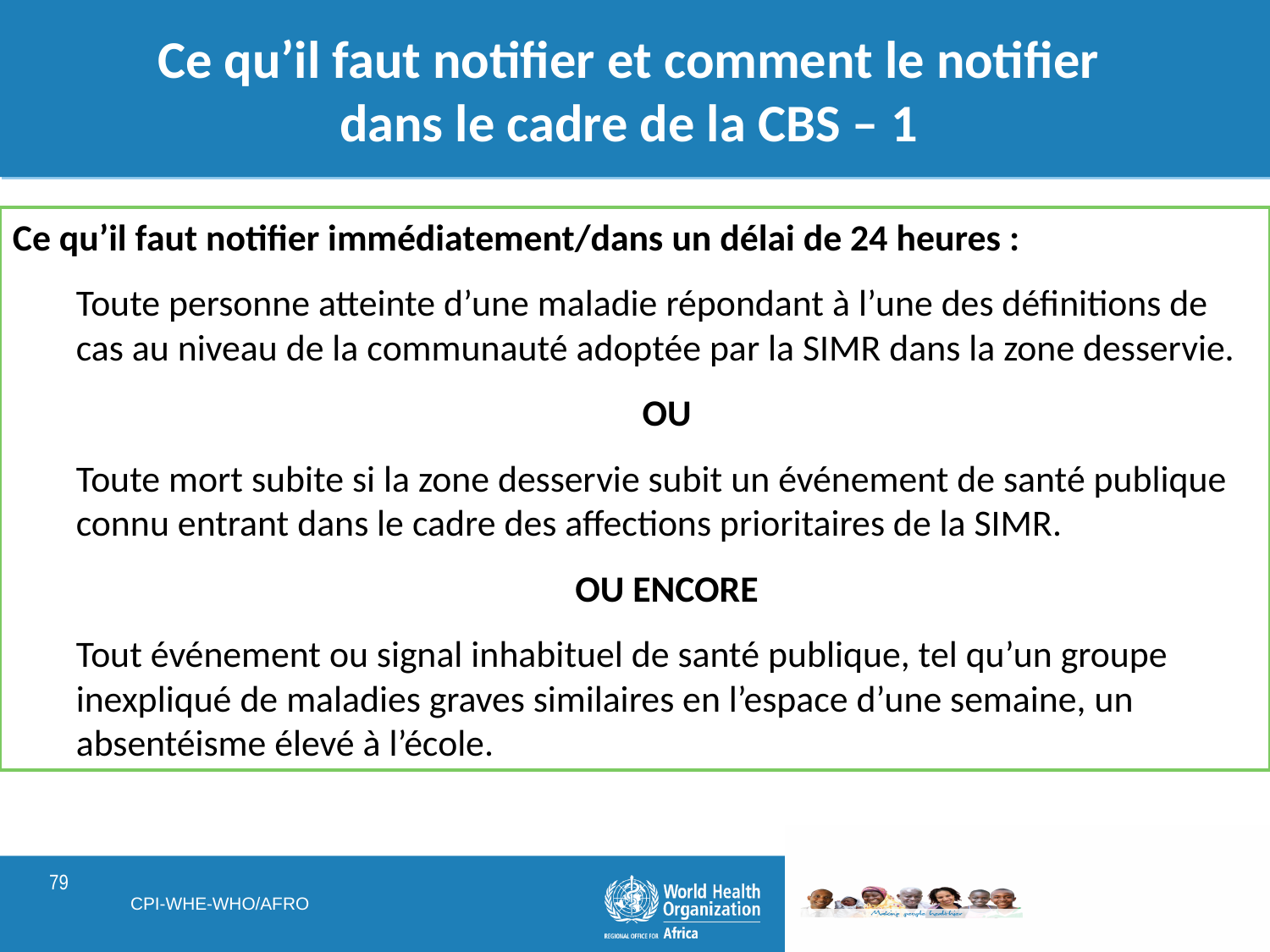

# Ce qu’il faut notifier et comment le notifier dans le cadre de la CBS – 1

Ce qu’il faut notifier immédiatement/dans un délai de 24 heures :
Toute personne atteinte d’une maladie répondant à l’une des définitions de cas au niveau de la communauté adoptée par la SIMR dans la zone desservie.
OU
Toute mort subite si la zone desservie subit un événement de santé publique connu entrant dans le cadre des affections prioritaires de la SIMR.
OU ENCORE
Tout événement ou signal inhabituel de santé publique, tel qu’un groupe inexpliqué de maladies graves similaires en l’espace d’une semaine, un absentéisme élevé à l’école.
CPI-WHE-WHO/AFRO
79